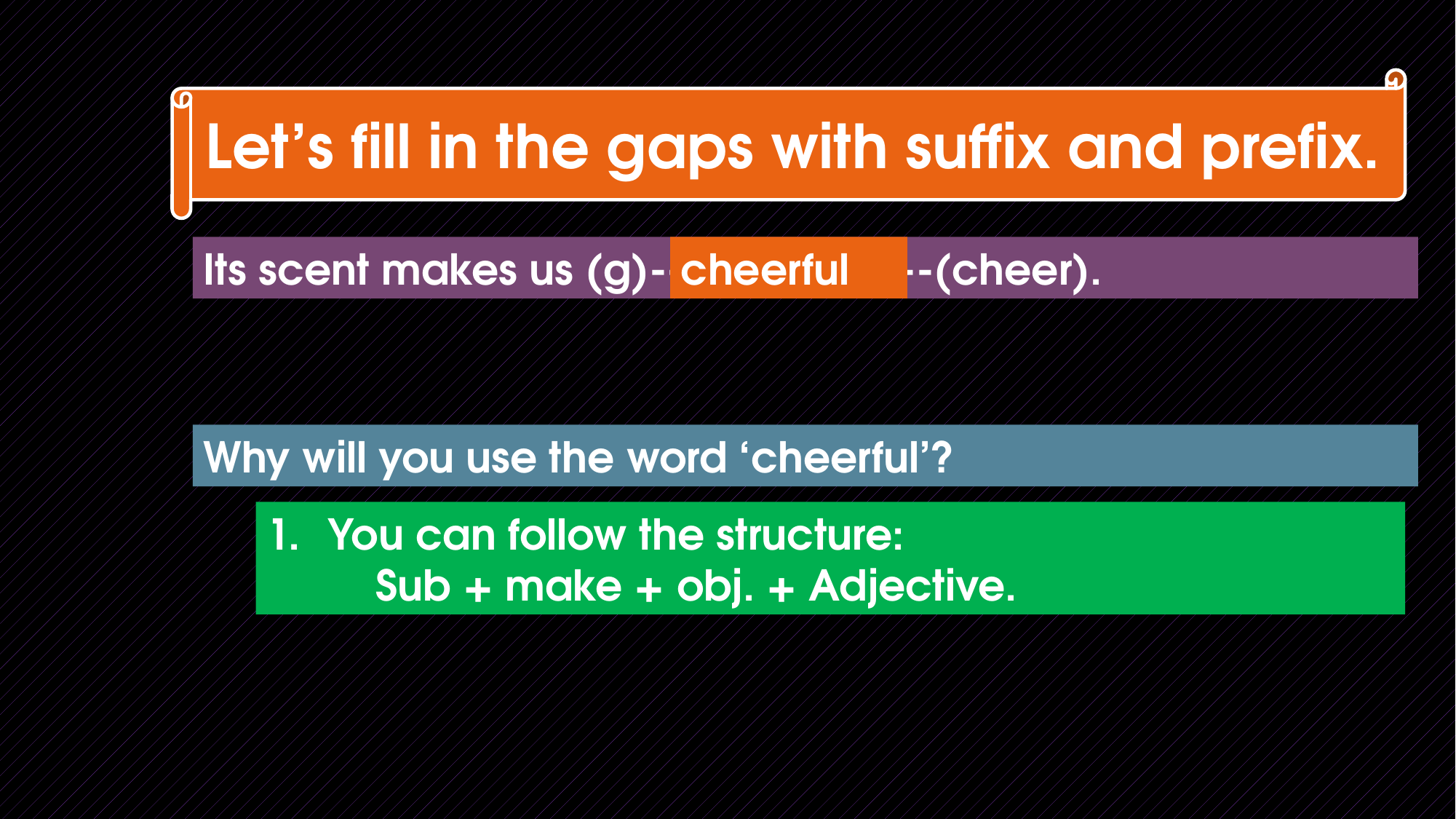

Let’s fill in the gaps with suffix and prefix.
Its scent makes us (g)----------------(cheer).
cheerful
Why will you use the word ‘cheerful’?
You can follow the structure:
	Sub + make + obj. + Adjective.